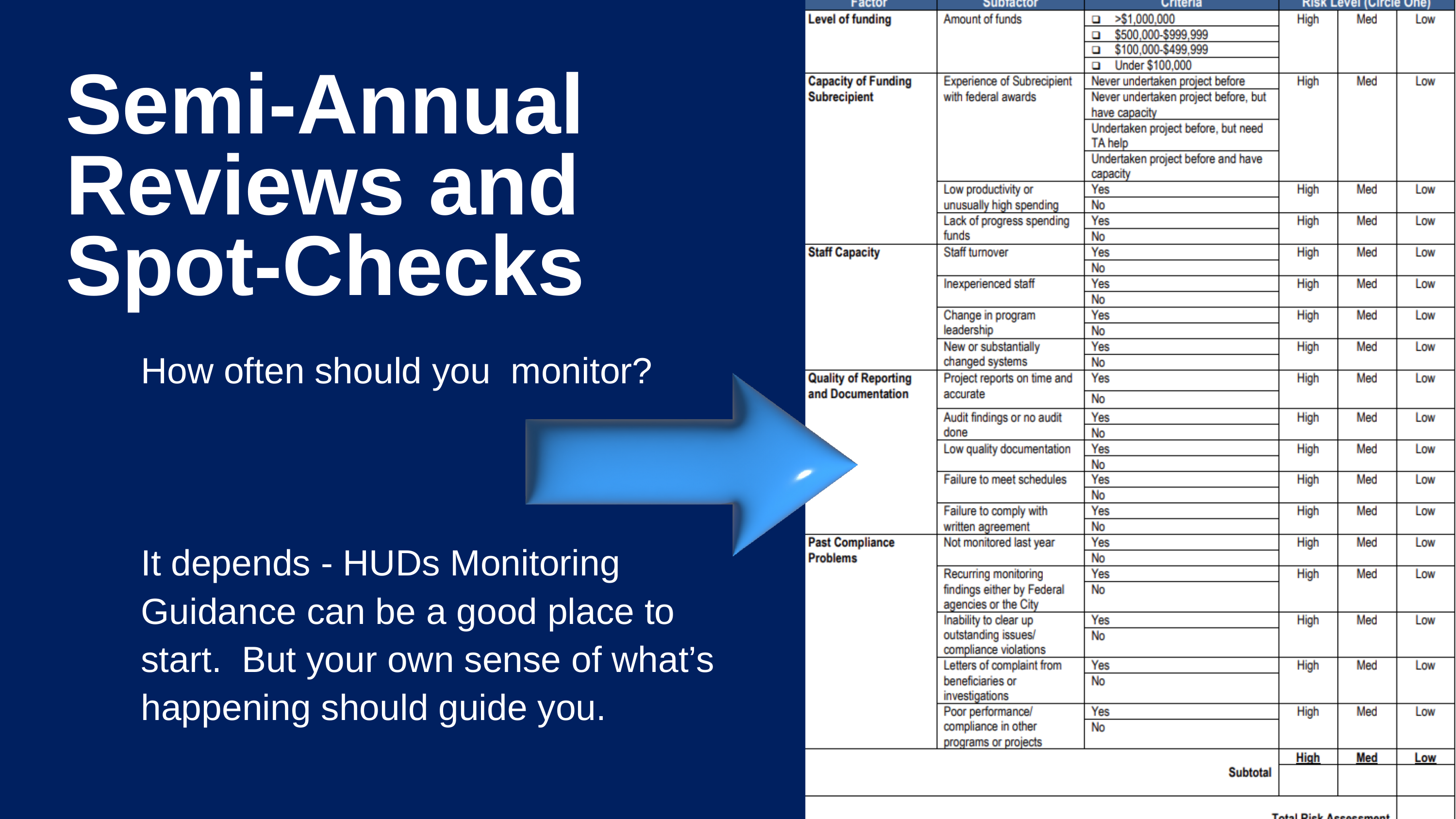

Semi-Annual Reviews and Spot-Checks
How often should you  monitor?

It depends - HUDs Monitoring Guidance can be a good place to start.  But your own sense of what’s happening should guide you.